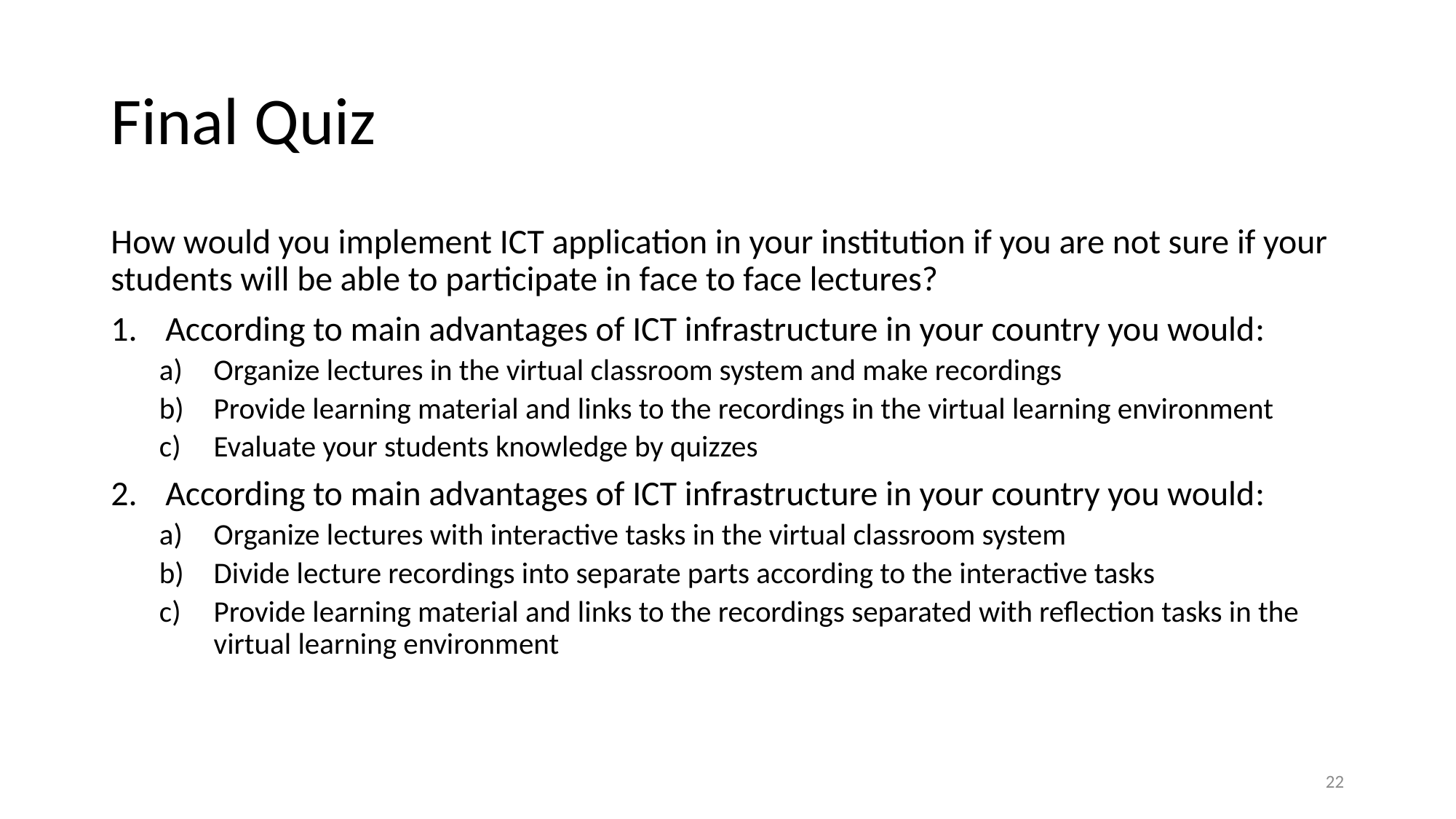

# Final Quiz
How would you implement ICT application in your institution if you are not sure if your students will be able to participate in face to face lectures?
According to main advantages of ICT infrastructure in your country you would:
Organize lectures in the virtual classroom system and make recordings
Provide learning material and links to the recordings in the virtual learning environment
Evaluate your students knowledge by quizzes
According to main advantages of ICT infrastructure in your country you would:
Organize lectures with interactive tasks in the virtual classroom system
Divide lecture recordings into separate parts according to the interactive tasks
Provide learning material and links to the recordings separated with reflection tasks in the virtual learning environment

22